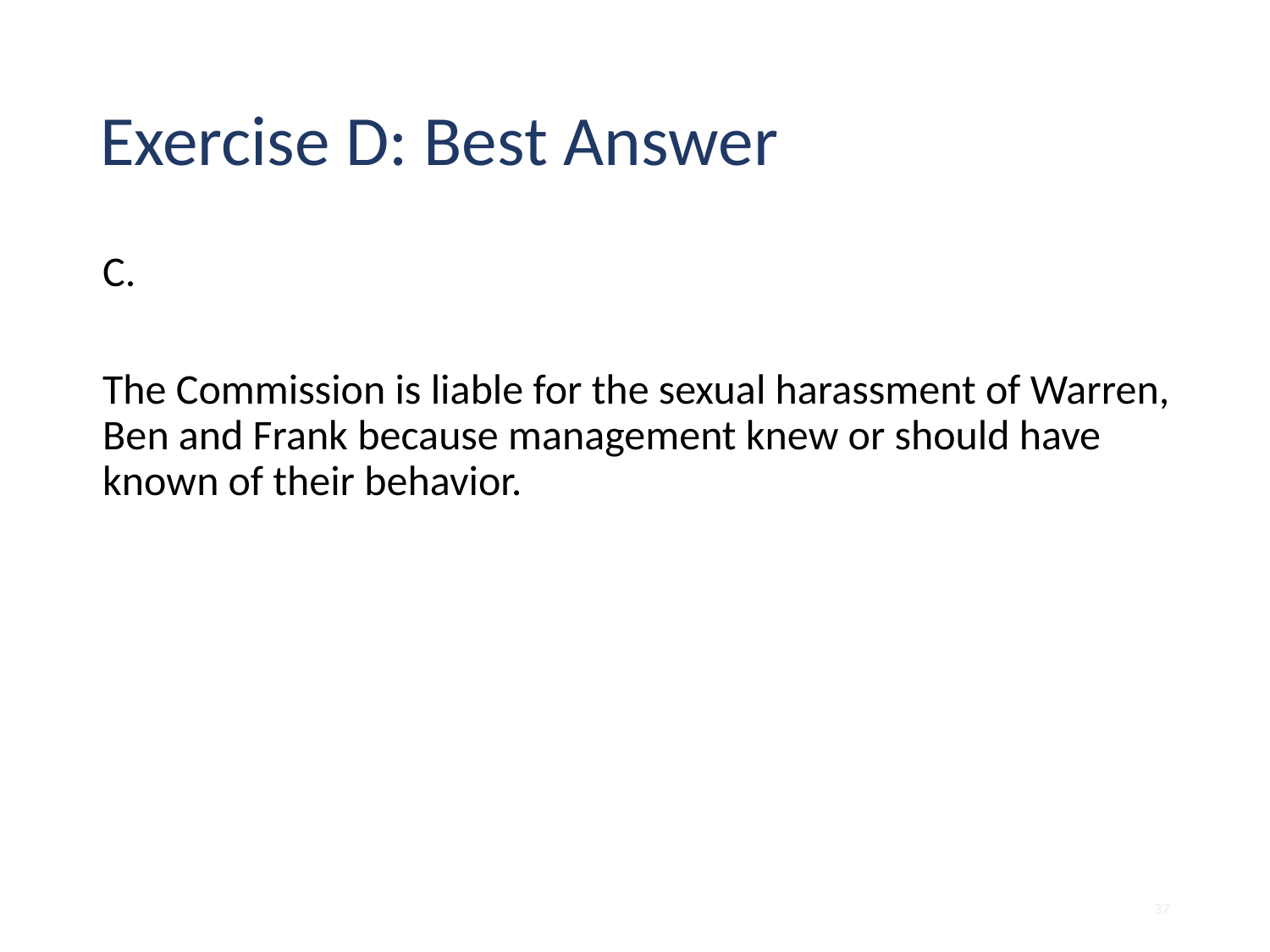

# Exercise D: Best Answer
C.

The Commission is liable for the sexual harassment of Warren, Ben and Frank because management knew or should have known of their behavior.
37